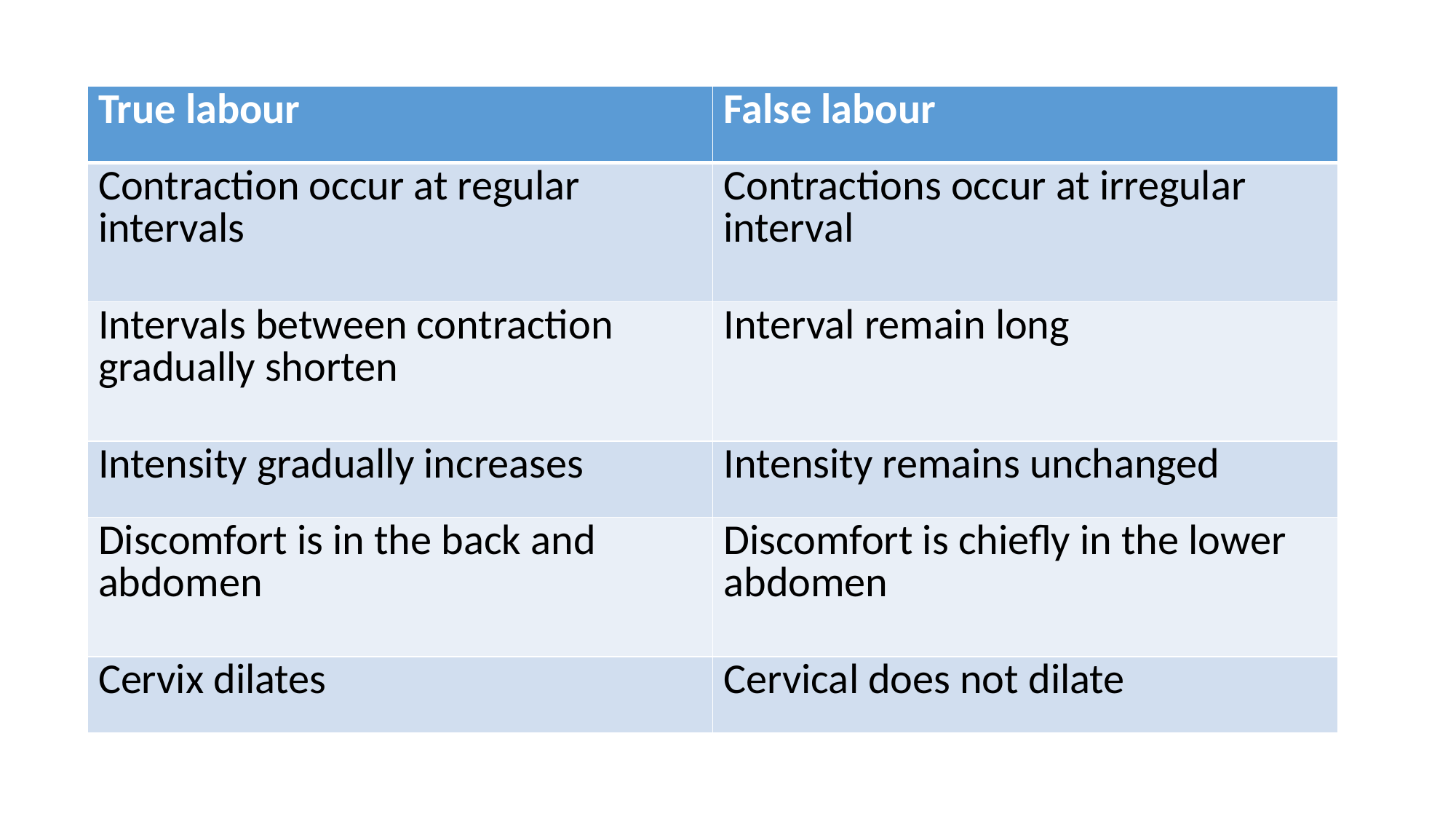

| True labour | False labour |
| --- | --- |
| Contraction occur at regular intervals | Contractions occur at irregular interval |
| Intervals between contraction gradually shorten | Interval remain long |
| Intensity gradually increases | Intensity remains unchanged |
| Discomfort is in the back and abdomen | Discomfort is chiefly in the lower abdomen |
| Cervix dilates | Cervical does not dilate |
Difference between True and False labour